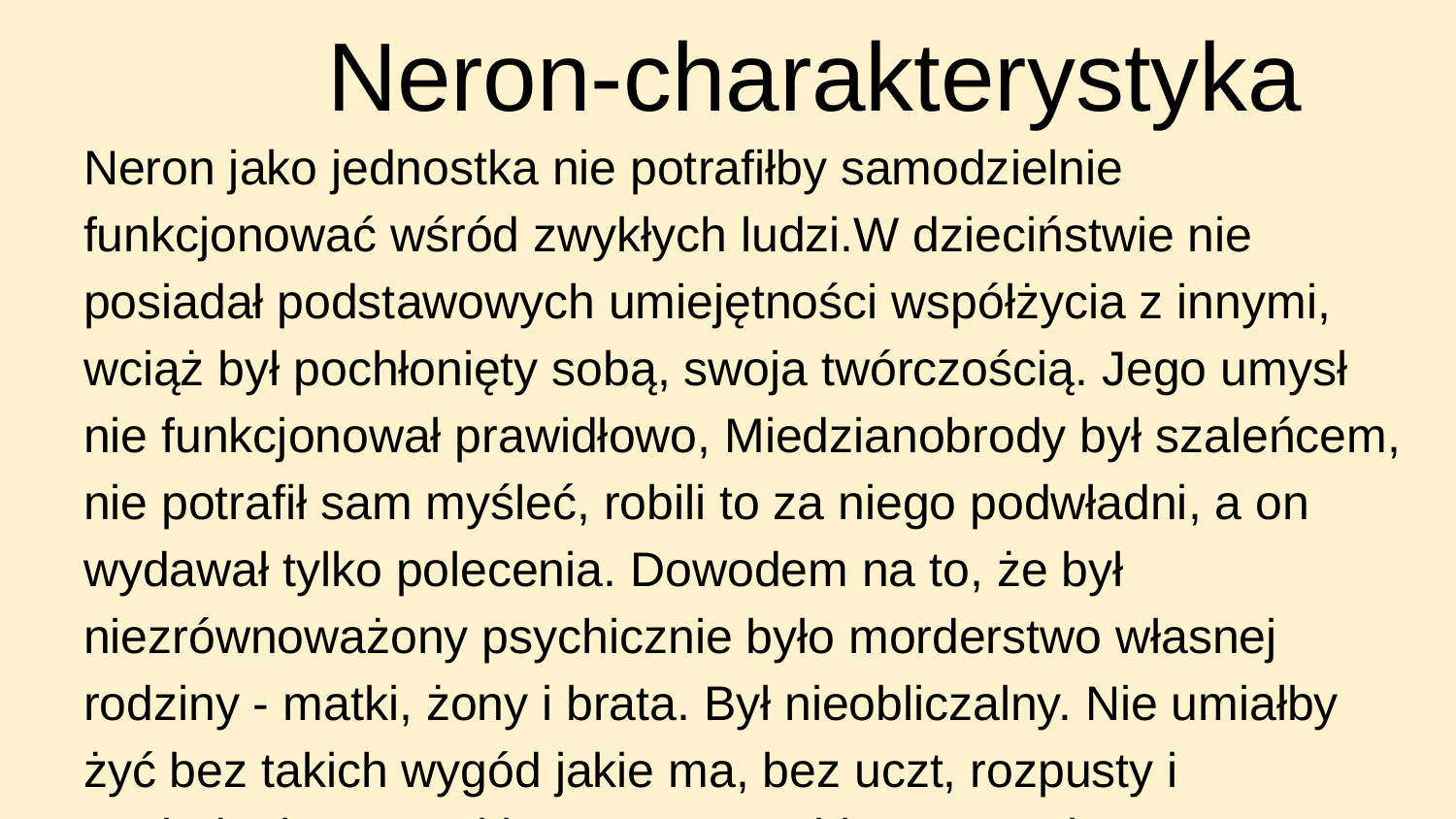

# Neron-charakterystyka
Neron jako jednostka nie potrafiłby samodzielnie funkcjonować wśród zwykłych ludzi.W dzieciństwie nie posiadał podstawowych umiejętności współżycia z innymi, wciąż był pochłonięty sobą, swoja twórczością. Jego umysł nie funkcjonował prawidłowo, Miedzianobrody był szaleńcem, nie potrafił sam myśleć, robili to za niego podwładni, a on wydawał tylko polecenia. Dowodem na to, że był niezrównoważony psychicznie było morderstwo własnej rodziny - matki, żony i brata. Był nieobliczalny. Nie umiałby żyć bez takich wygód jakie ma, bez uczt, rozpusty i posiadania wszystkiego, czego sobie zapragnie.